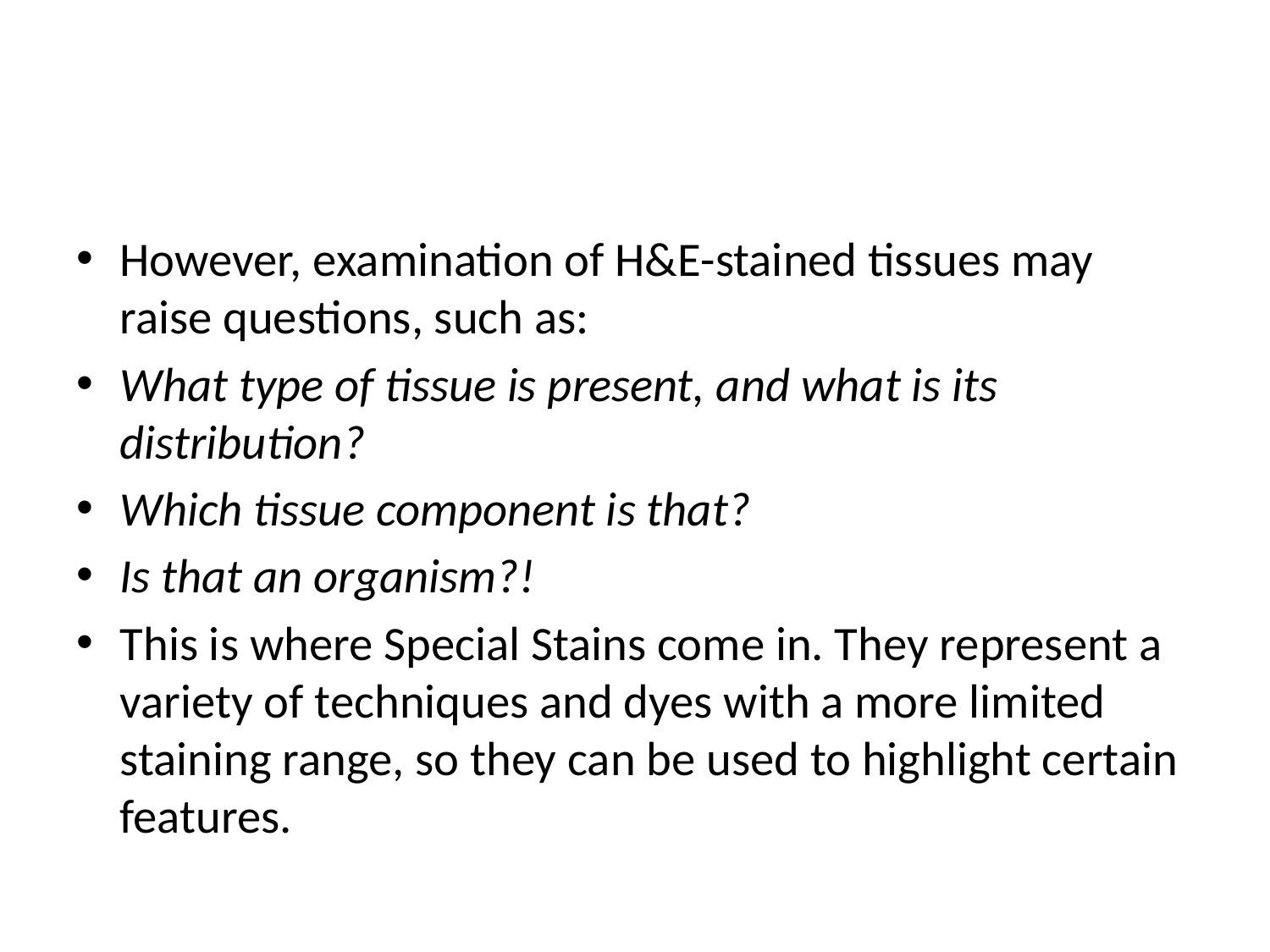

#
However, examination of H&E-stained tissues may raise questions, such as:
What type of tissue is present, and what is its distribution?
Which tissue component is that?
Is that an organism?!
This is where Special Stains come in. They represent a variety of techniques and dyes with a more limited staining range, so they can be used to highlight certain features.